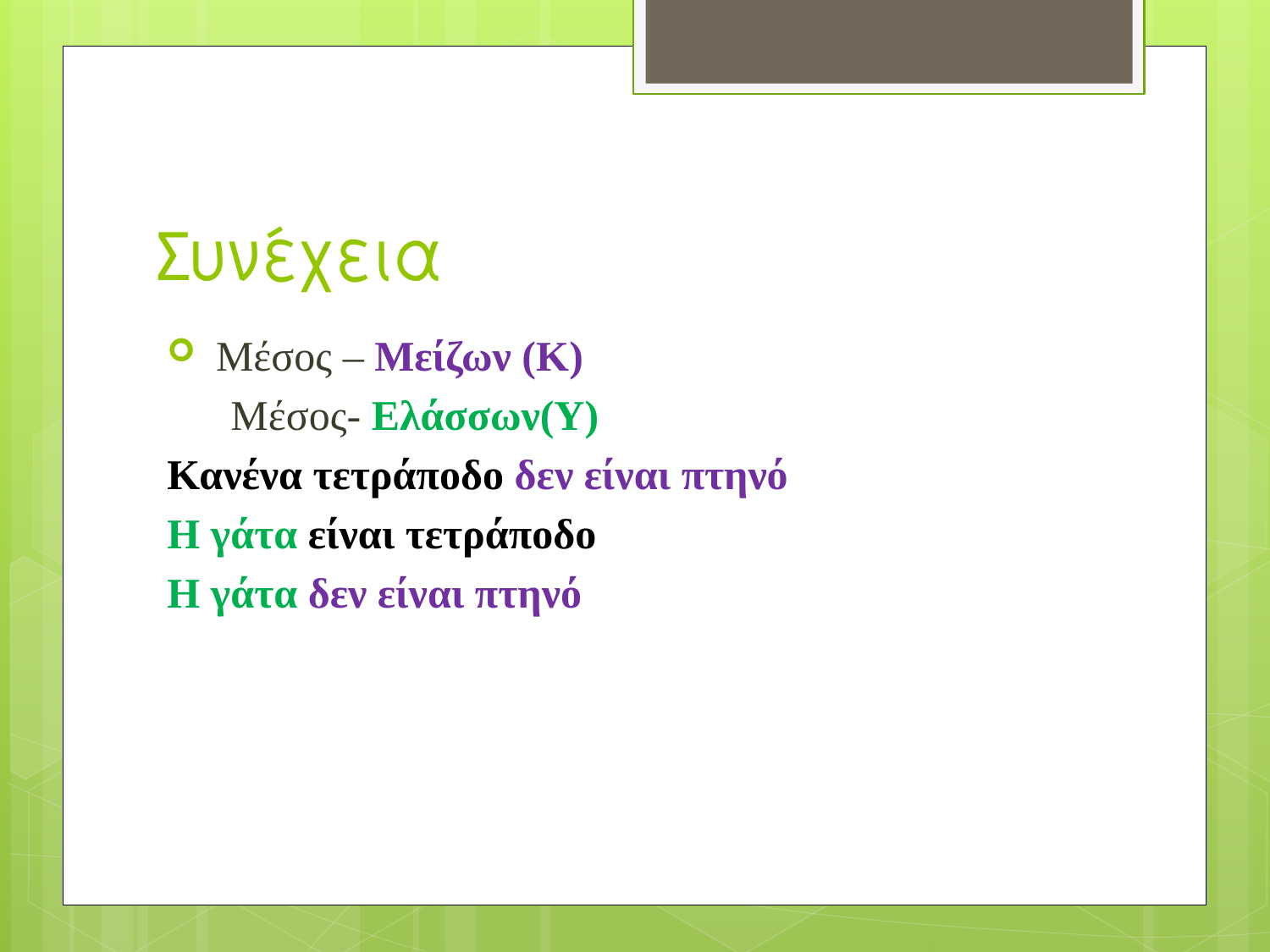

# Συνέχεια
 Μέσος – Μείζων (Κ)
      Μέσος- Ελάσσων(Υ)
Κανένα τετράποδο δεν είναι πτηνό
Η γάτα είναι τετράποδο
Η γάτα δεν είναι πτηνό